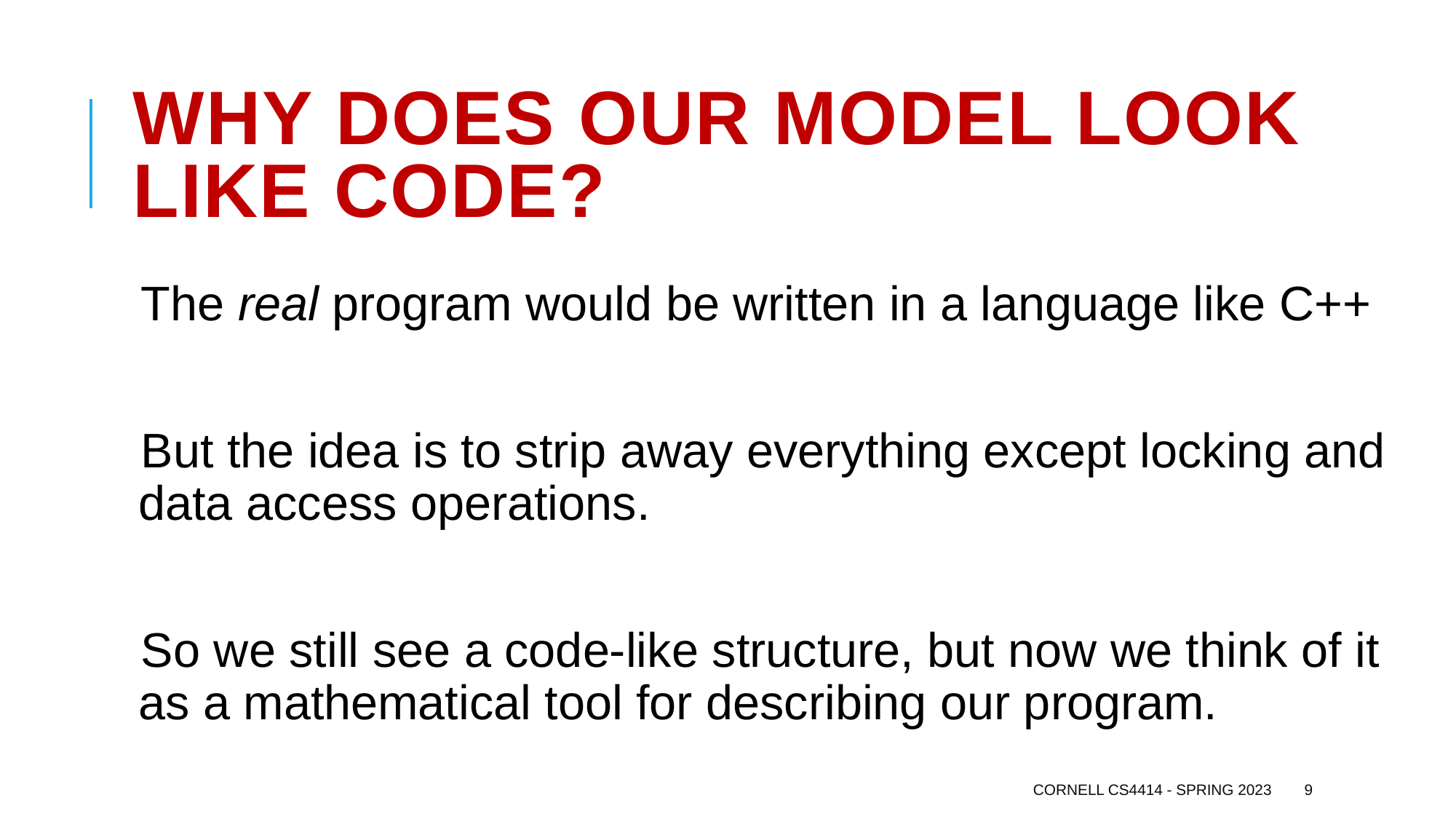

# Why does our model look like code?
The real program would be written in a language like C++

But the idea is to strip away everything except locking and data access operations.

So we still see a code-like structure, but now we think of it as a mathematical tool for describing our program.

Cornell CS4414 - Spring 2023
9